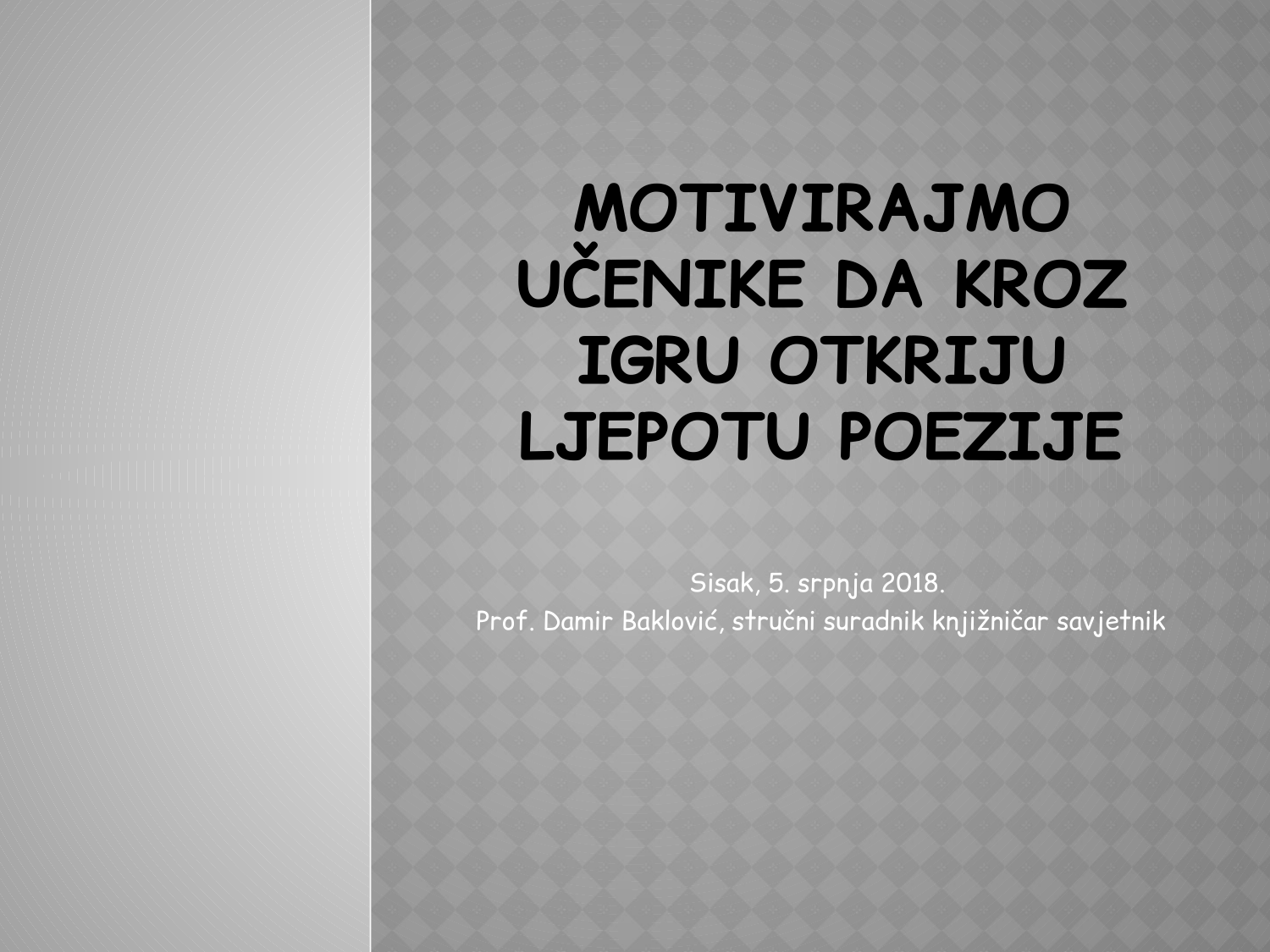

# MOTIVIRAJMO UČENIKE DA KROZ IGRU OTKRIJU LJEPOTU POEZIJE

Sisak, 5. srpnja 2018.
Prof. Damir Baklović, stručni suradnik knjižničar savjetnik